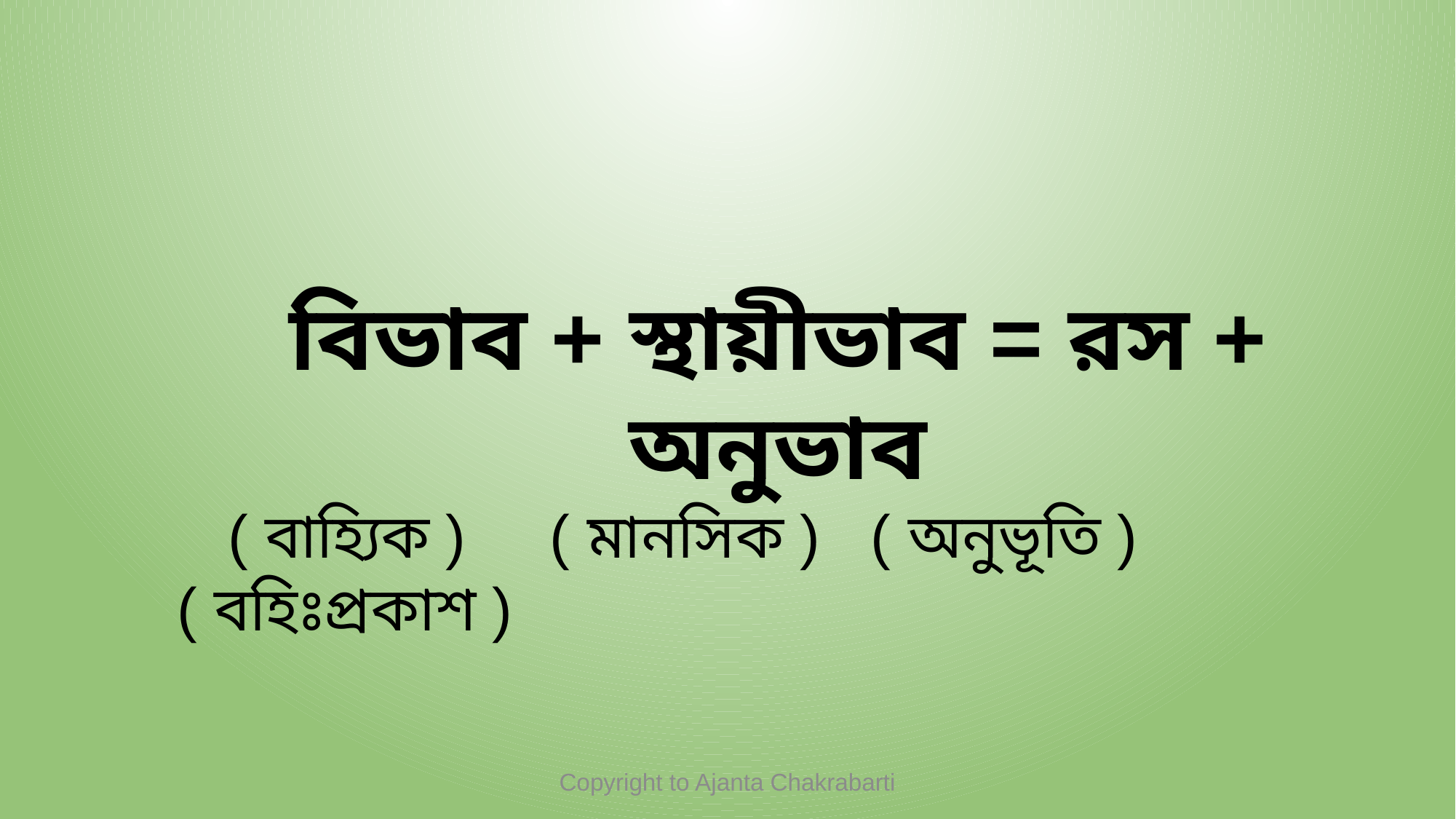

বিভাব + স্থায়ীভাব = রস + অনুভাব
   ( বাহ্যিক )     ( মানসিক )   ( অনুভূতি )  ( বহিঃপ্রকাশ )
Copyright to Ajanta Chakrabarti